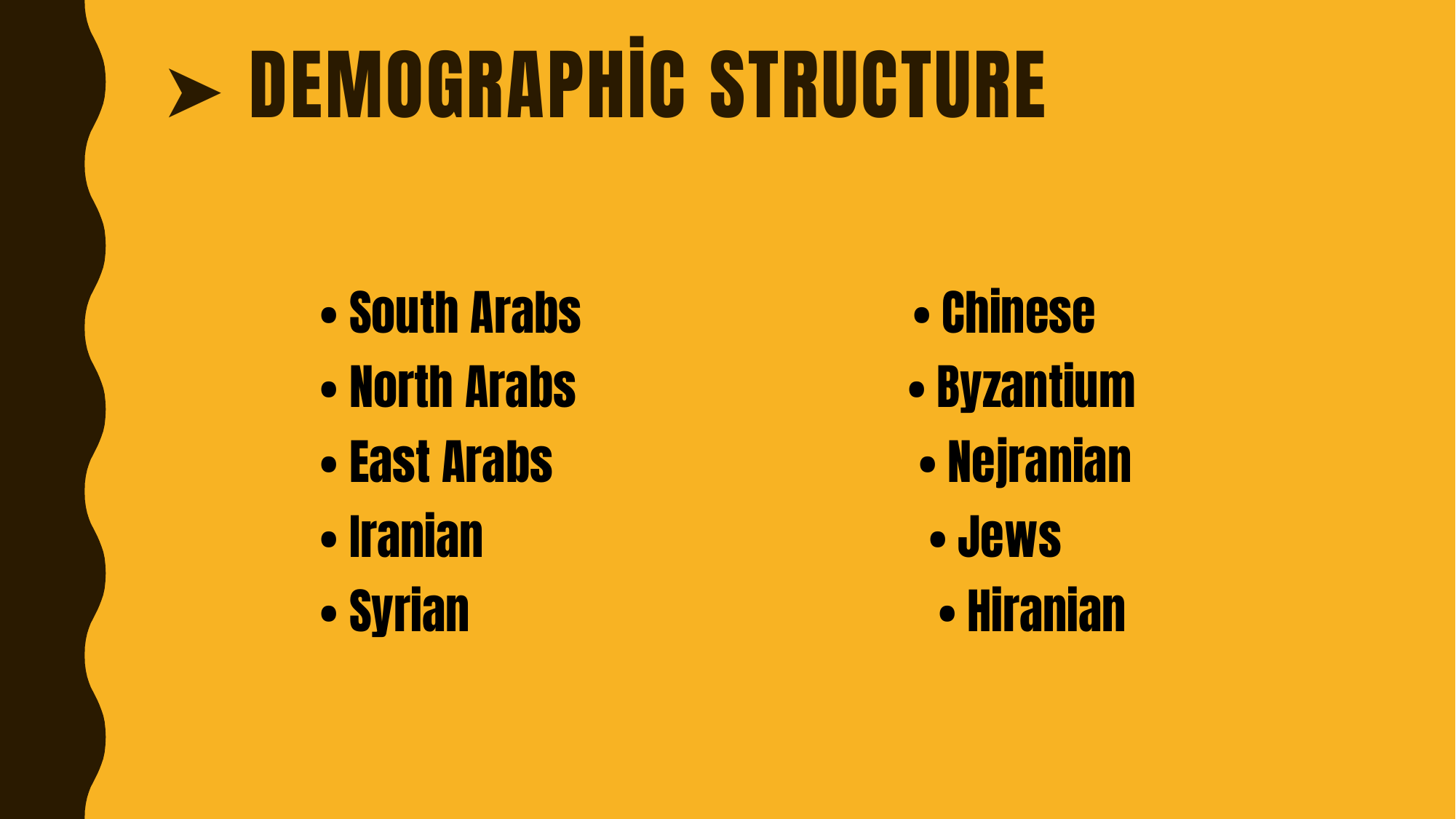

# ➤ demographic structure
              • South Arabs                             • Chinese
              • North Arabs                             • Byzantium
              • East Arabs                                • Nejranian
              • Iranian                                       • Jews
              • Syrian                                         • Hiranian